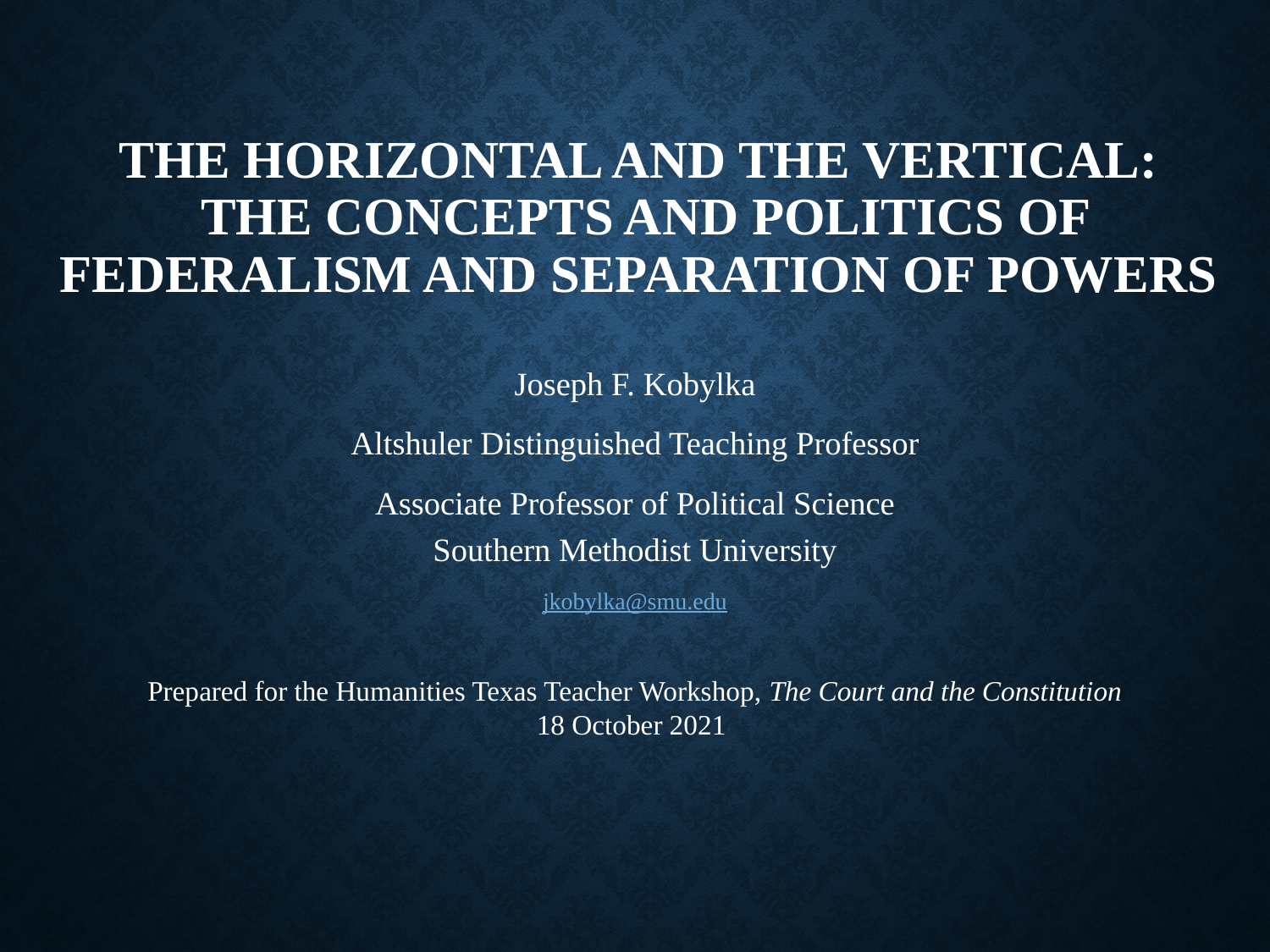

# The Horizontal and the Vertical: The concepts and Politics of Federalism AND Separation of Powers
Joseph F. Kobylka
Altshuler Distinguished Teaching Professor
Associate Professor of Political Science
Southern Methodist University
jkobylka@smu.edu

Prepared for the Humanities Texas Teacher Workshop, The Court and the Constitution
18 October 2021